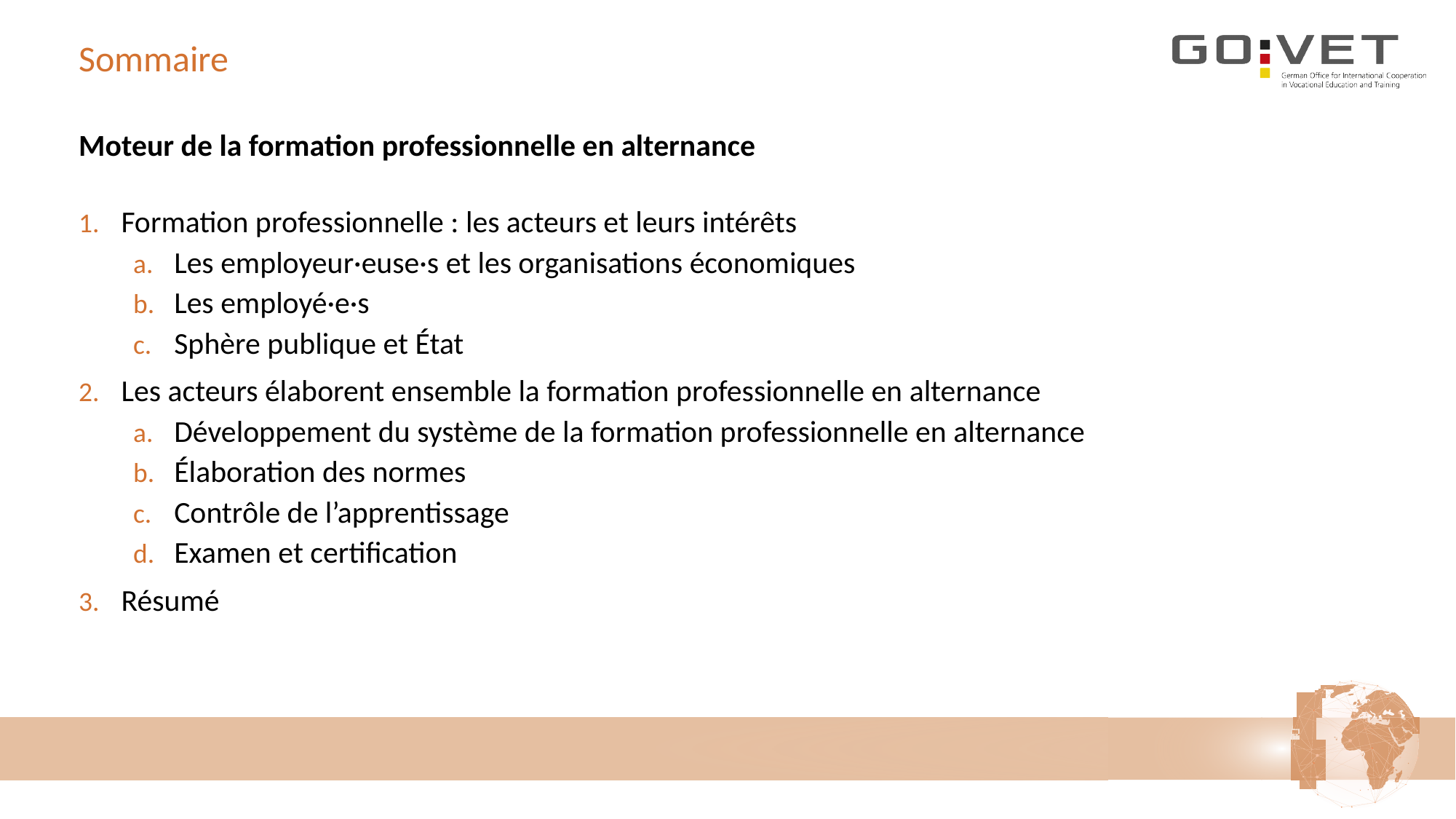

# Sommaire
Moteur de la formation professionnelle en alternance

Formation professionnelle : les acteurs et leurs intérêts
Les employeur·euse·s et les organisations économiques
Les employé·e·s
Sphère publique et État
Les acteurs élaborent ensemble la formation professionnelle en alternance
Développement du système de la formation professionnelle en alternance
Élaboration des normes
Contrôle de l’apprentissage
Examen et certification
Résumé